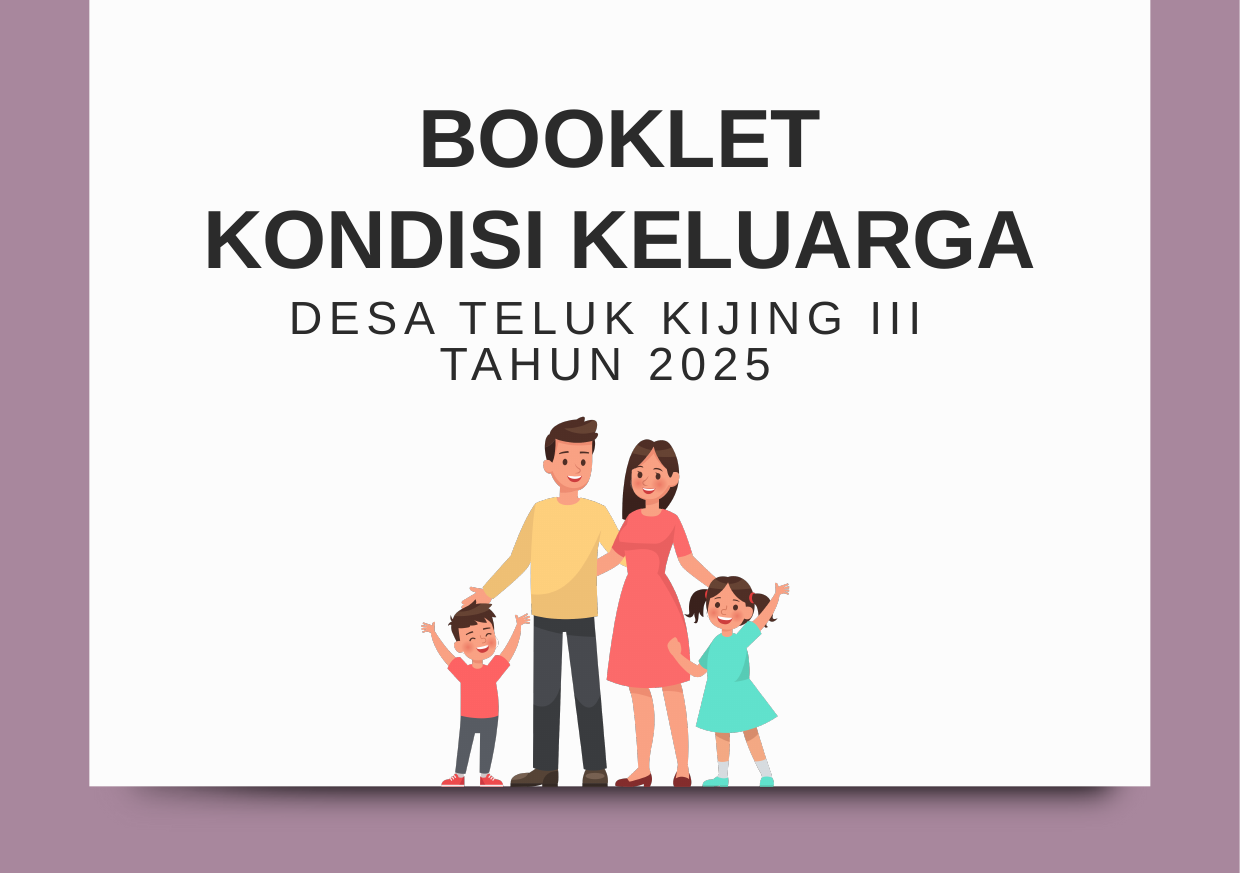

BOOKLET
KONDISI KELUARGA
DESA TELUK KIJING III
TAHUN 2025